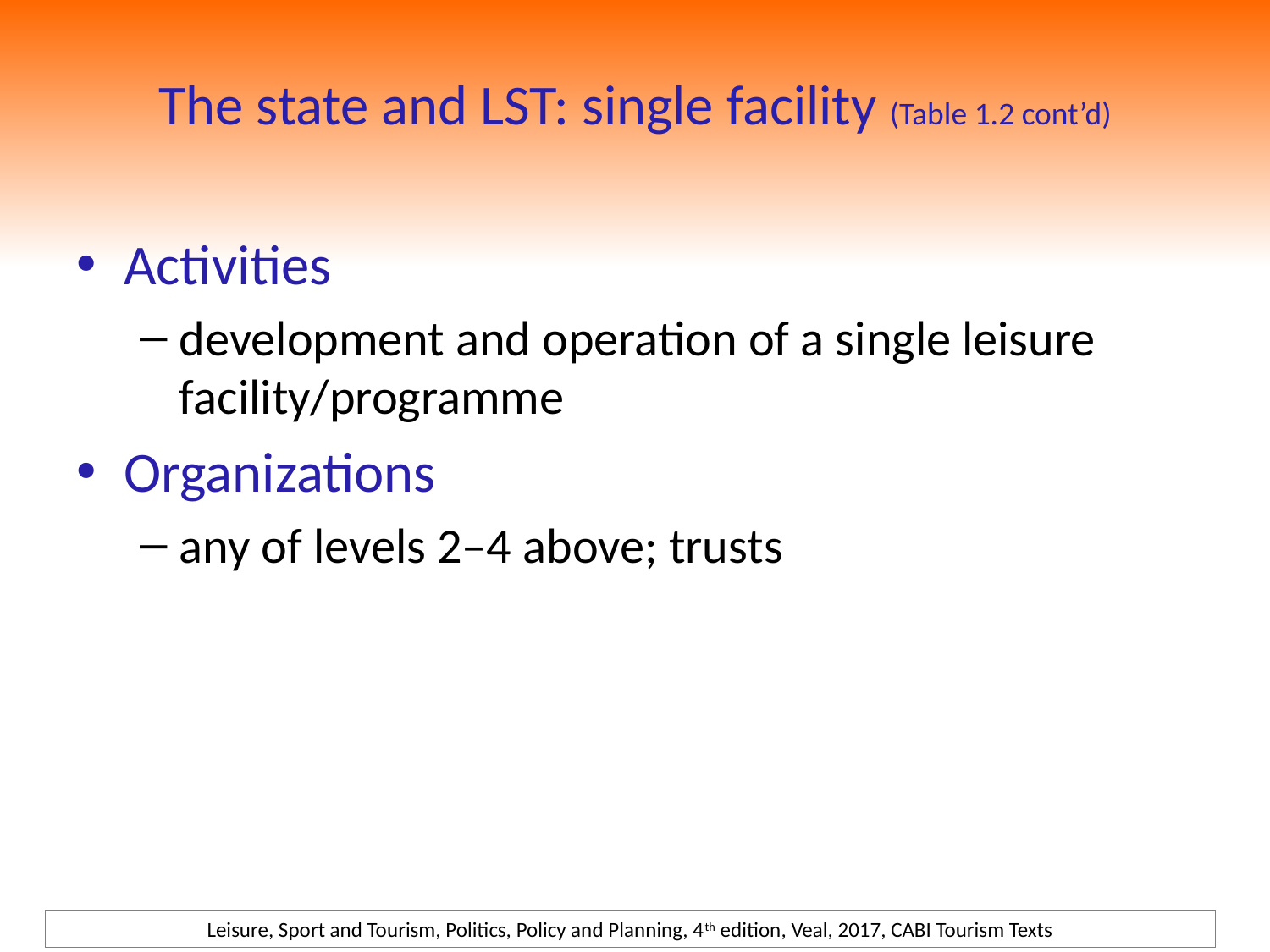

# The state and LST: single facility (Table 1.2 cont’d)
Activities
development and operation of a single leisure facility/programme
Organizations
any of levels 2–4 above; trusts
Leisure, Sport and Tourism, Politics, Policy and Planning, 4th edition, Veal, 2017, CABI Tourism Texts